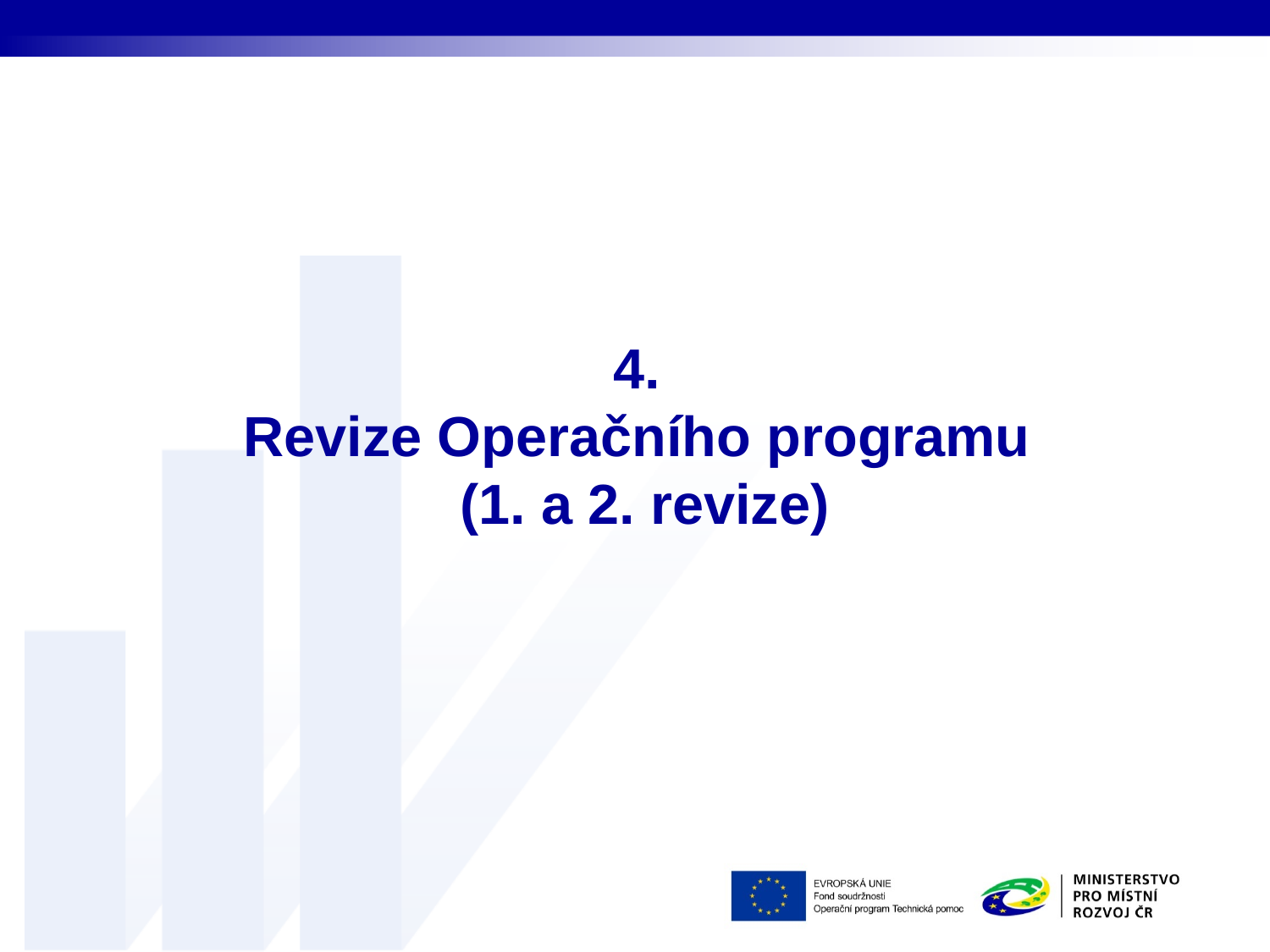

4.
Revize Operačního programu
(1. a 2. revize)